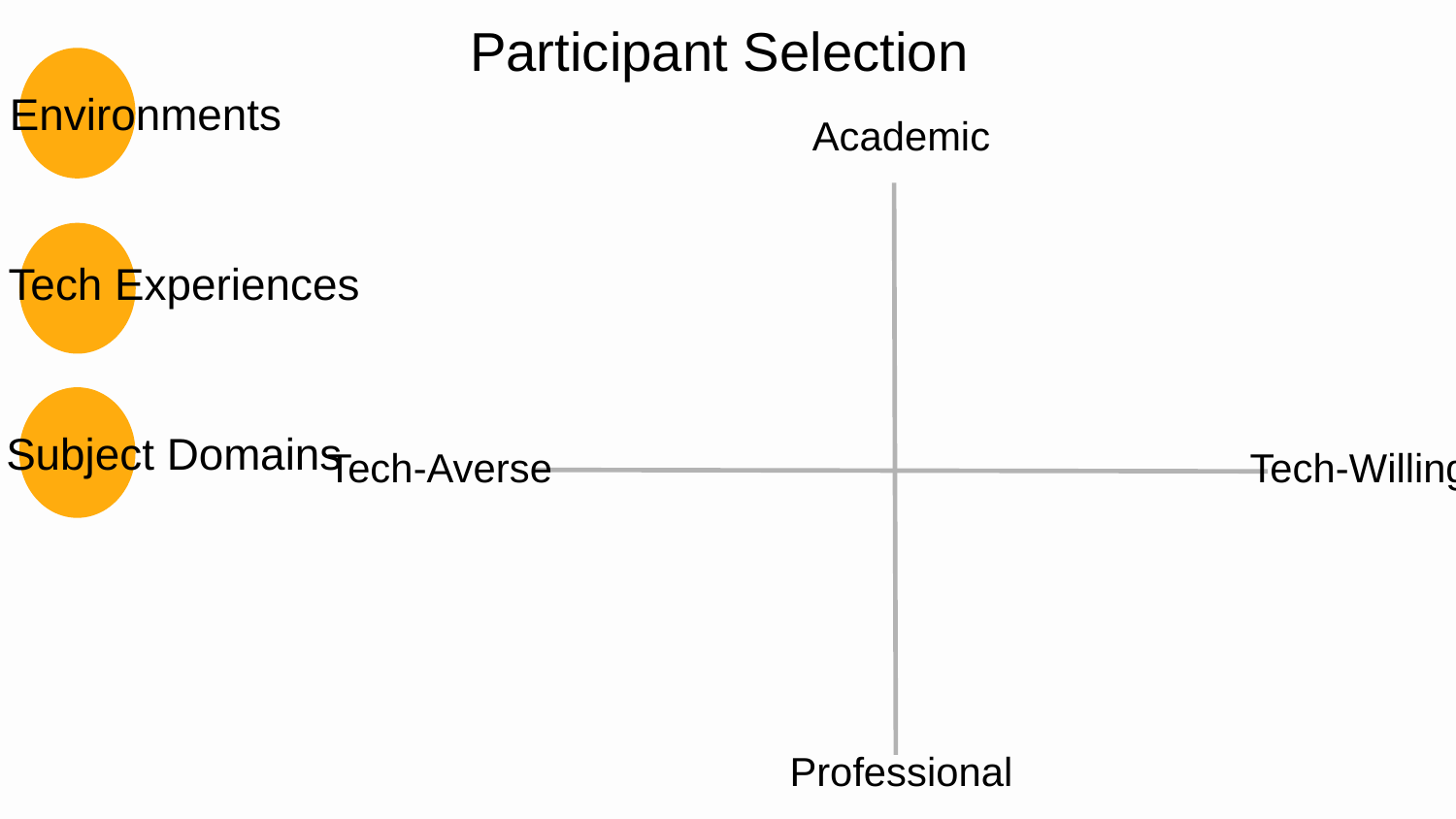

Participant Selection

Environments
Academic

Tech Experiences

Subject Domains
Tech-Willing
Tech-Averse

Professional